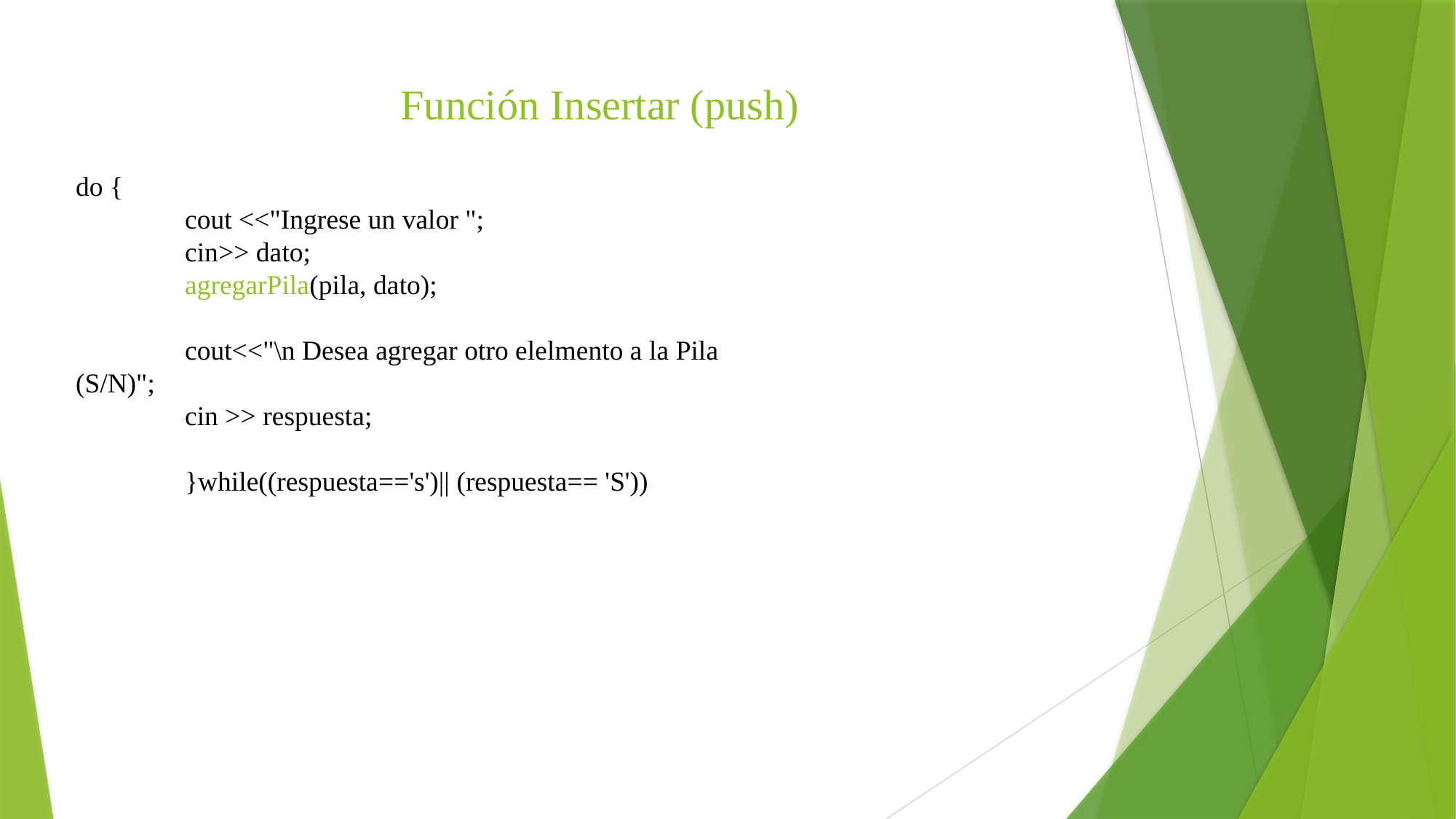

# Función Insertar (push)
do {
	cout <<"Ingrese un valor ";
	cin>> dato;
	agregarPila(pila, dato);

	cout<<"\n Desea agregar otro elelmento a la Pila (S/N)";
	cin >> respuesta;

	}while((respuesta=='s')|| (respuesta== 'S'))